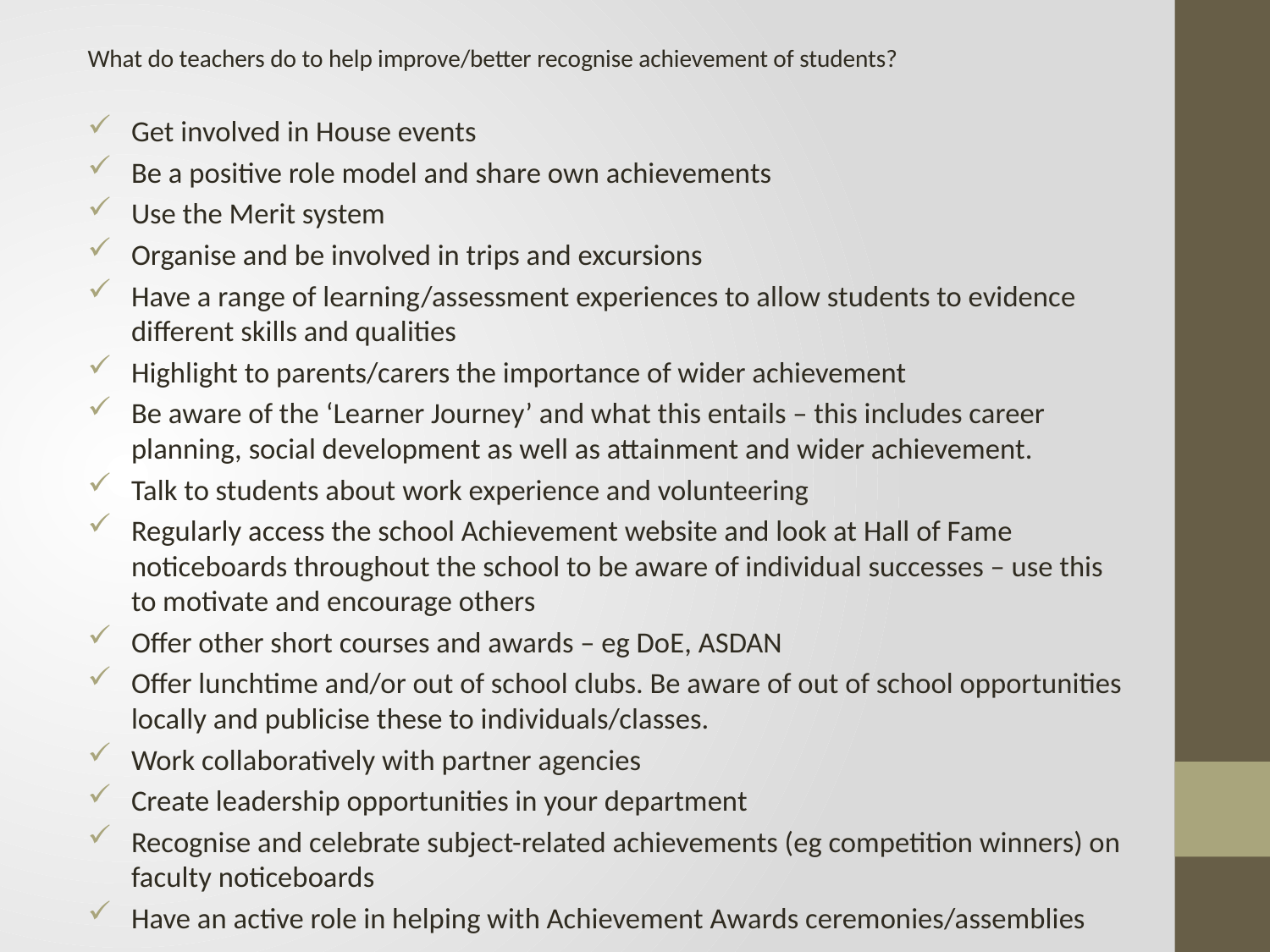

What do teachers do to help improve/better recognise achievement of students?

Get involved in House events
Be a positive role model and share own achievements
Use the Merit system
Organise and be involved in trips and excursions
Have a range of learning/assessment experiences to allow students to evidence different skills and qualities
Highlight to parents/carers the importance of wider achievement
Be aware of the ‘Learner Journey’ and what this entails – this includes career planning, social development as well as attainment and wider achievement.
Talk to students about work experience and volunteering
Regularly access the school Achievement website and look at Hall of Fame noticeboards throughout the school to be aware of individual successes – use this to motivate and encourage others
Offer other short courses and awards – eg DoE, ASDAN
Offer lunchtime and/or out of school clubs. Be aware of out of school opportunities locally and publicise these to individuals/classes.
Work collaboratively with partner agencies
Create leadership opportunities in your department
Recognise and celebrate subject-related achievements (eg competition winners) on faculty noticeboards
Have an active role in helping with Achievement Awards ceremonies/assemblies